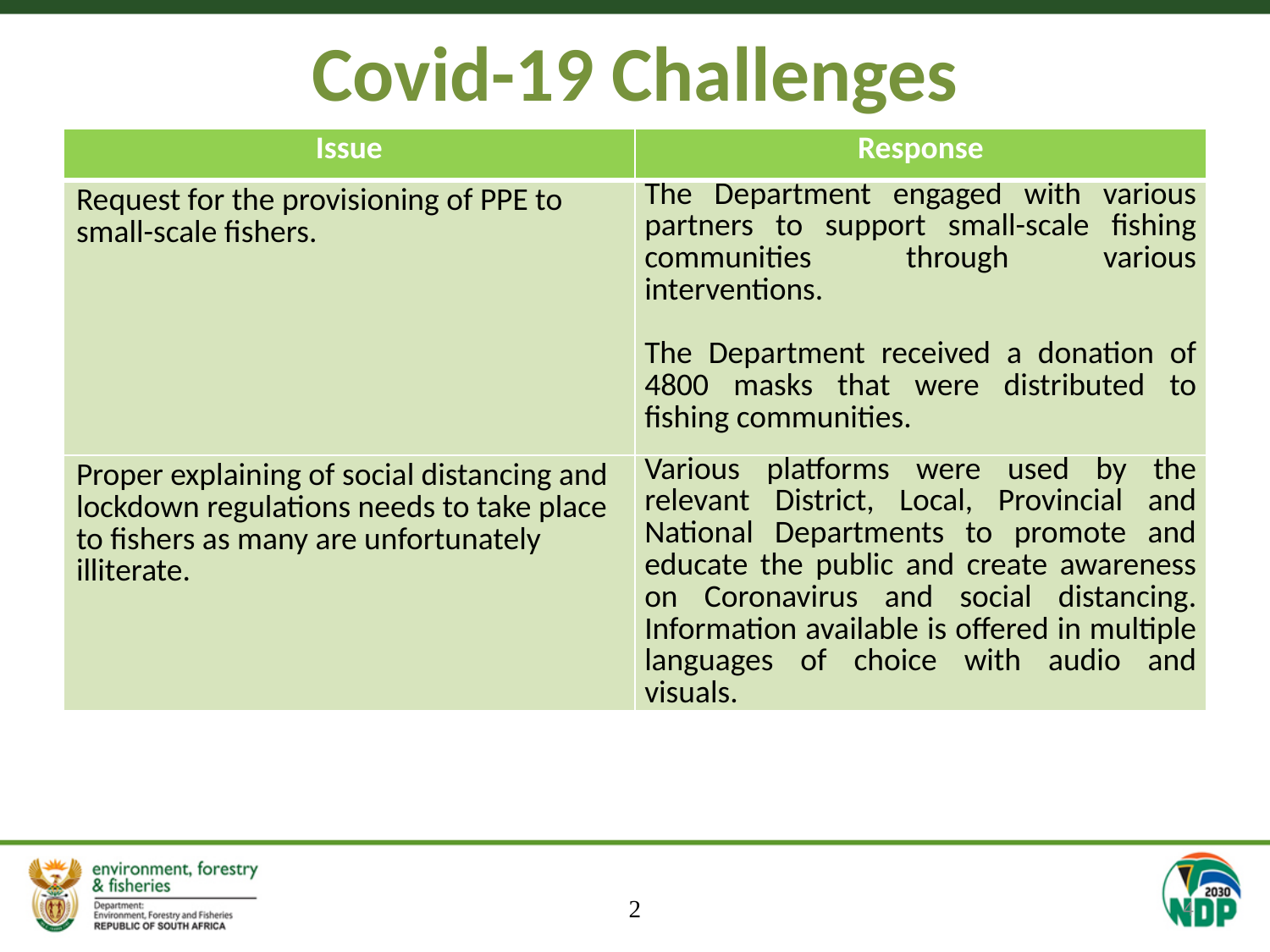

# Covid-19 Challenges
| Issue | Response |
| --- | --- |
| Request for the provisioning of PPE to small-scale fishers. | The Department engaged with various partners to support small-scale fishing communities through various interventions. The Department received a donation of 4800 masks that were distributed to fishing communities. |
| Proper explaining of social distancing and lockdown regulations needs to take place to fishers as many are unfortunately illiterate. | Various platforms were used by the relevant District, Local, Provincial and National Departments to promote and educate the public and create awareness on Coronavirus and social distancing. Information available is offered in multiple languages of choice with audio and visuals. |
2
4